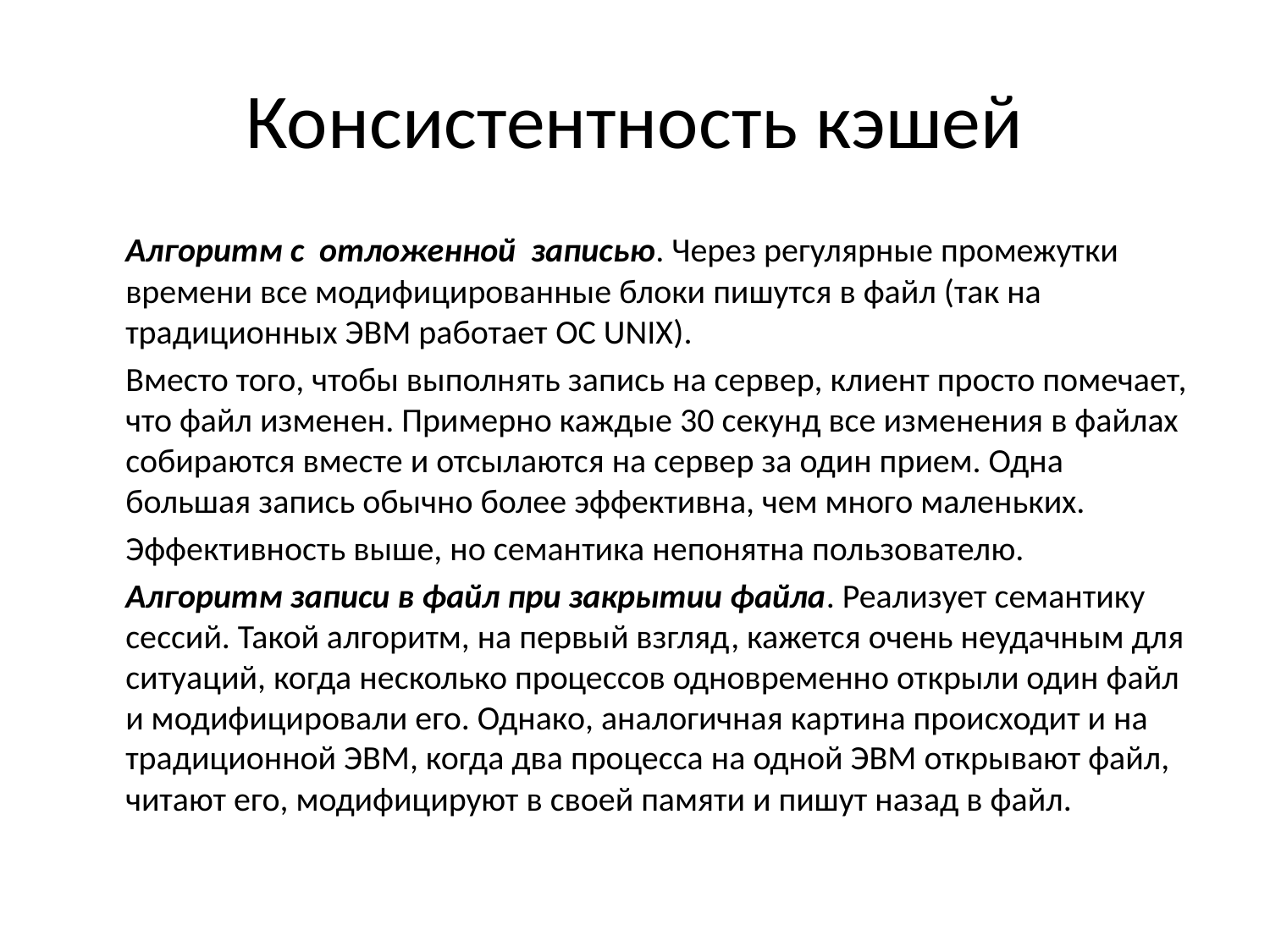

# Консистентность кэшей
	Алгоритм с  отложенной  записью. Через регулярные промежутки времени все модифицированные блоки пишутся в файл (так на традиционных ЭВМ работает OC UNIX).
	Вместо того, чтобы выполнять запись на сервер, клиент просто помечает, что файл изменен. Примерно каждые 30 секунд все изменения в файлах собираются вместе и отсылаются на сервер за один прием. Одна большая запись обычно более эффективна, чем много маленьких.
	Эффективность выше, но семантика непонятна пользователю.
	Алгоритм записи в файл при закрытии файла. Реализует семантику сессий. Такой алгоритм, на первый взгляд, кажется очень неудачным для ситуаций, когда несколько процессов одновременно открыли один файл и модифицировали его. Однако, аналогичная картина происходит и на традиционной ЭВМ, когда два процесса на одной ЭВМ открывают файл, читают его, модифицируют в своей памяти и пишут назад в файл.